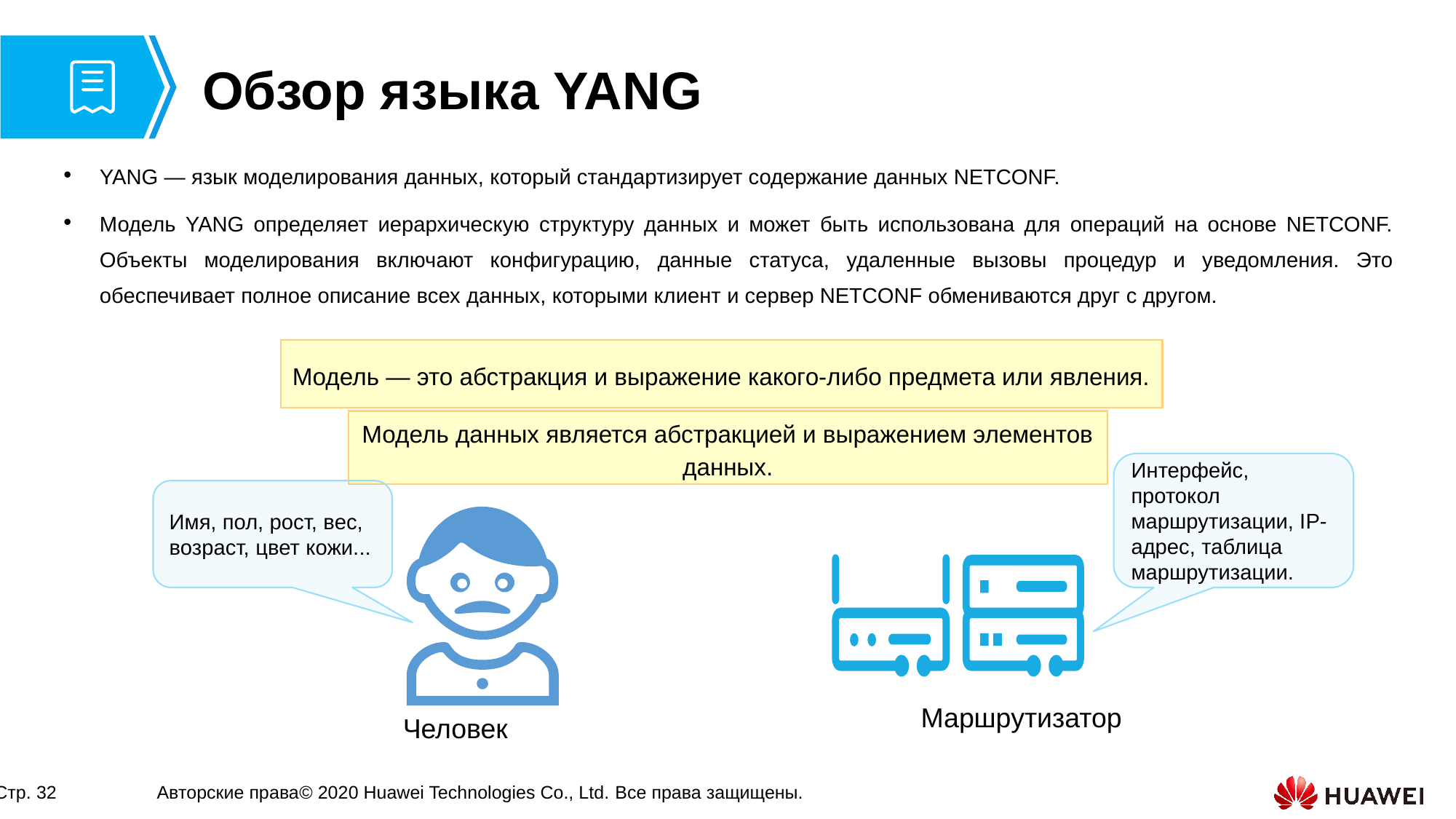

# Обзор языка YANG
YANG — язык моделирования данных, который стандартизирует содержание данных NETCONF.
Модель YANG определяет иерархическую структуру данных и может быть использована для операций на основе NETCONF. Объекты моделирования включают конфигурацию, данные статуса, удаленные вызовы процедур и уведомления. Это обеспечивает полное описание всех данных, которыми клиент и сервер NETCONF обмениваются друг с другом.
Модель — это абстракция и выражение какого-либо предмета или явления.
Модель данных является абстракцией и выражением элементов данных.
Интерфейс, протокол маршрутизации, IP-адрес, таблица маршрутизации.
Имя, пол, рост, вес, возраст, цвет кожи...

Маршрутизатор
Человек